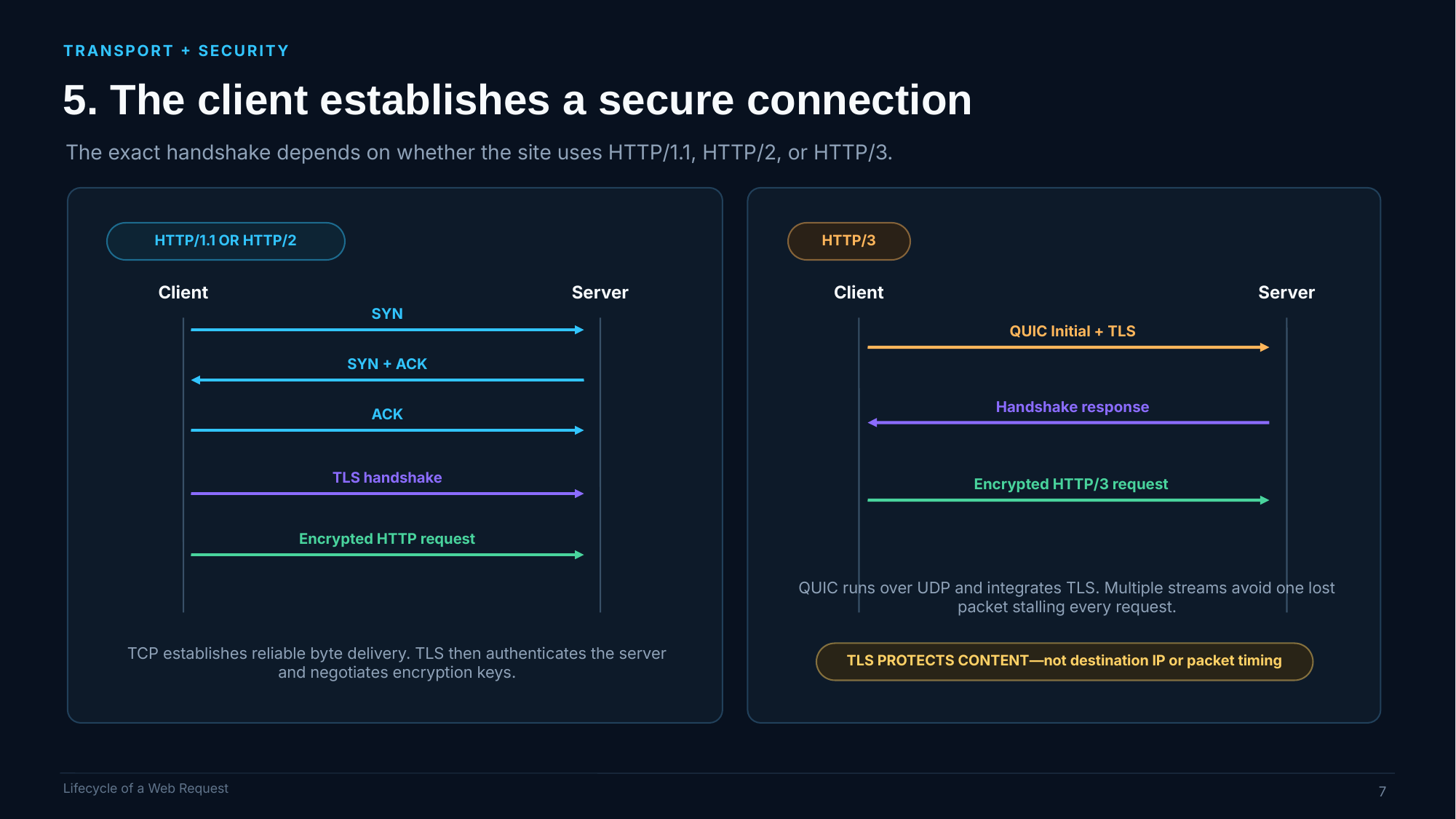

TRANSPORT + SECURITY
5. The client establishes a secure connection
The exact handshake depends on whether the site uses HTTP/1.1, HTTP/2, or HTTP/3.

HTTP/1.1 OR HTTP/2
HTTP/3
Client
Server
Client
Server
SYN

QUIC Initial + TLS

SYN + ACK

Handshake response
ACK

TLS handshake
Encrypted HTTP/3 request

Encrypted HTTP request

QUIC runs over UDP and integrates TLS. Multiple streams avoid one lost packet stalling every request.
TCP establishes reliable byte delivery. TLS then authenticates the server and negotiates encryption keys.

TLS PROTECTS CONTENT—not destination IP or packet timing
7
Lifecycle of a Web Request